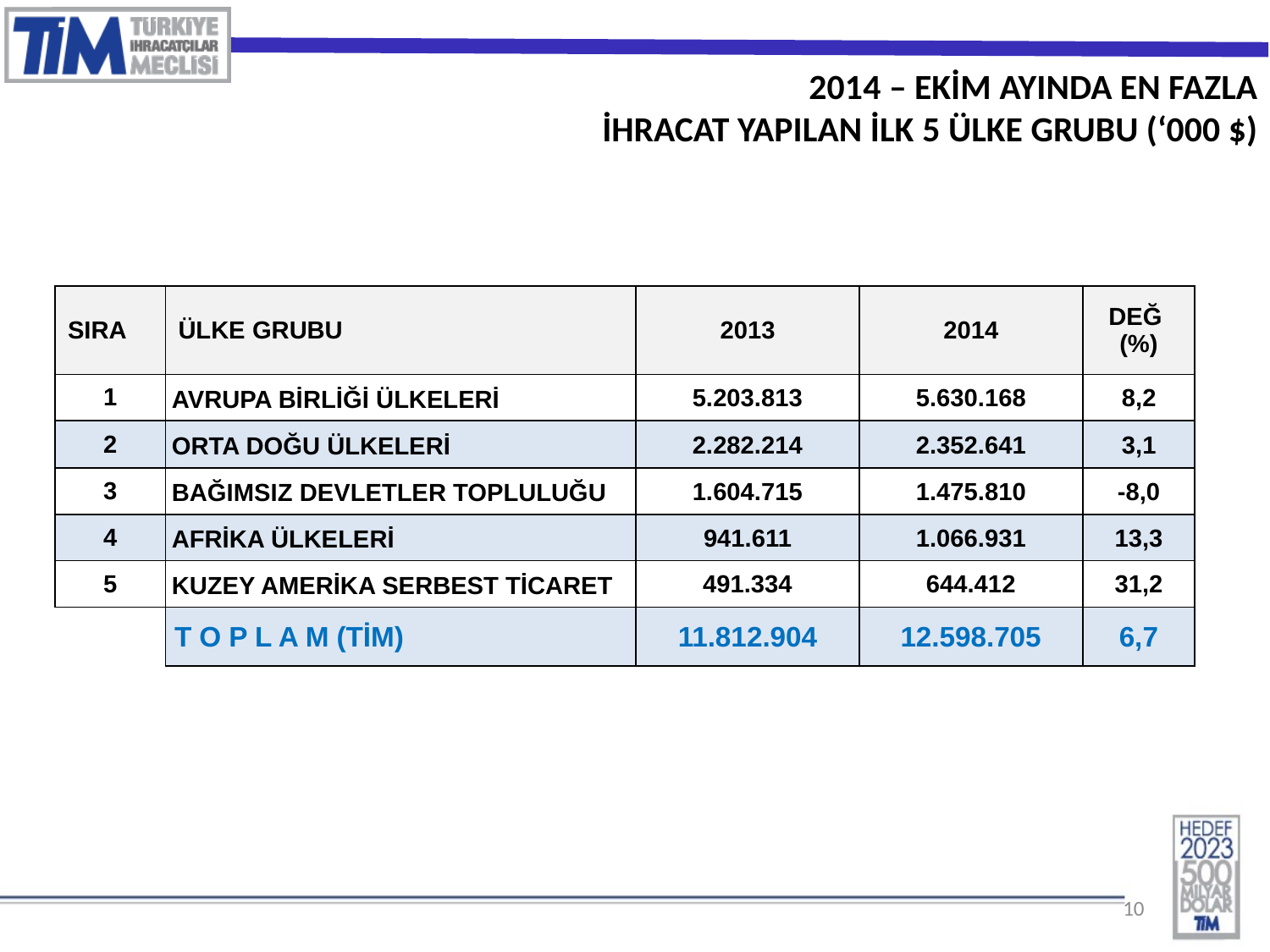

2014 – EKİM AYINDA EN FAZLA
İHRACAT YAPILAN İLK 5 ÜLKE GRUBU (‘000 $)
| SIRA | ÜLKE GRUBU | 2013 | 2014 | DEĞ (%) |
| --- | --- | --- | --- | --- |
| 1 | AVRUPA BİRLİĞİ ÜLKELERİ | 5.203.813 | 5.630.168 | 8,2 |
| 2 | ORTA DOĞU ÜLKELERİ | 2.282.214 | 2.352.641 | 3,1 |
| 3 | BAĞIMSIZ DEVLETLER TOPLULUĞU | 1.604.715 | 1.475.810 | -8,0 |
| 4 | AFRİKA ÜLKELERİ | 941.611 | 1.066.931 | 13,3 |
| 5 | KUZEY AMERİKA SERBEST TİCARET | 491.334 | 644.412 | 31,2 |
|  | T O P L A M (TİM) | 11.812.904 | 12.598.705 | 6,7 |
10